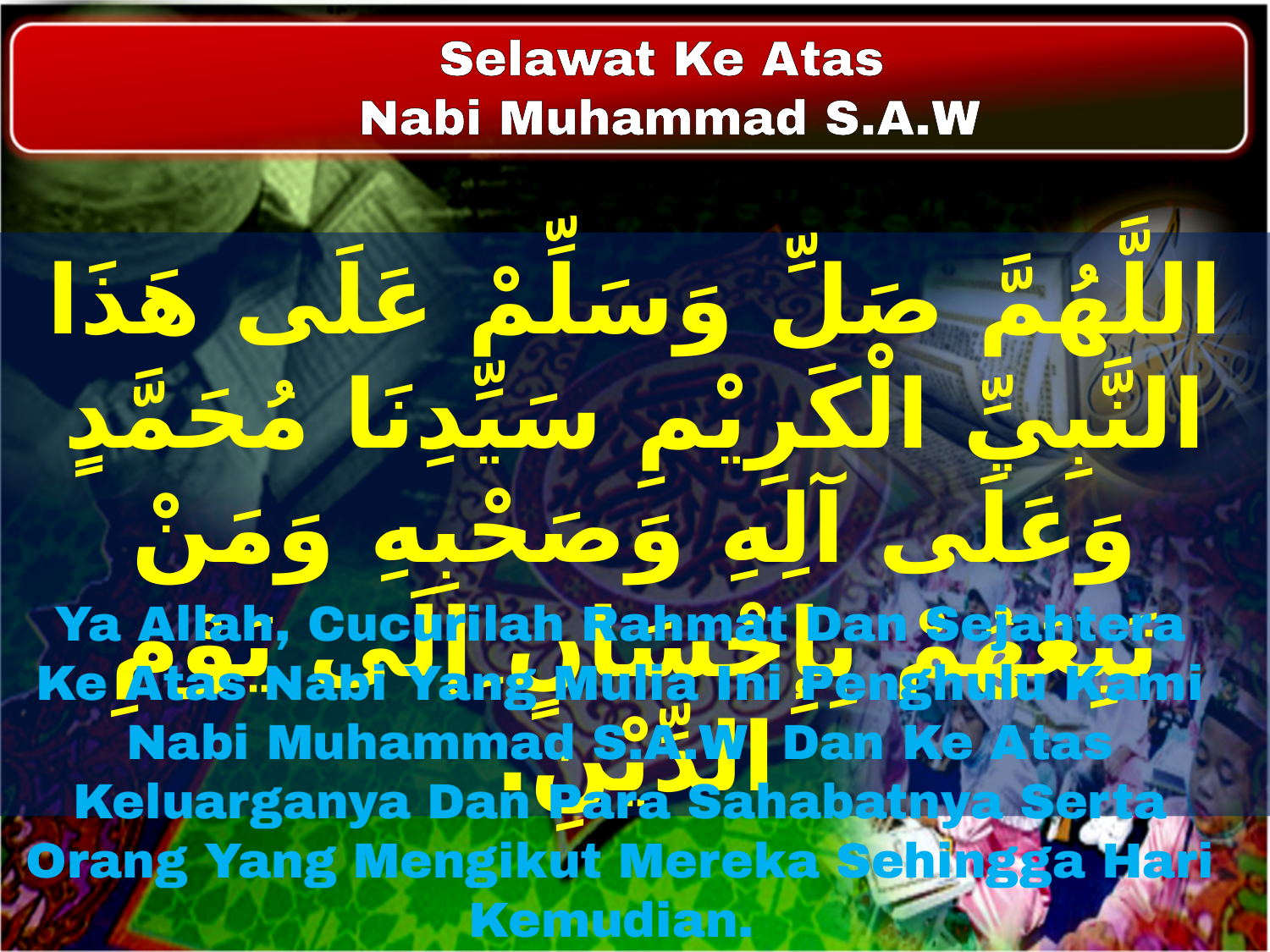

Selawat Ke Atas
Nabi Muhammad S.A.W
اللَّهُمَّ صَلِّ وَسَلِّمْ عَلَى هَذَا النَّبِيِّ الْكَرِيْمِ سَيِّدِنَا مُحَمَّدٍ وَعَلَى آلِهِ وَصَحْبِهِ وَمَنْ تَبِعَهُمْ بِإِحْسَانٍ ِإلَى يَوْمِ الدِّيْنِ.
Ya Allah, Cucurilah Rahmat Dan Sejahtera Ke Atas Nabi Yang Mulia Ini Penghulu Kami Nabi Muhammad S.A.W  Dan Ke Atas Keluarganya Dan Para Sahabatnya Serta Orang Yang Mengikut Mereka Sehingga Hari Kemudian.